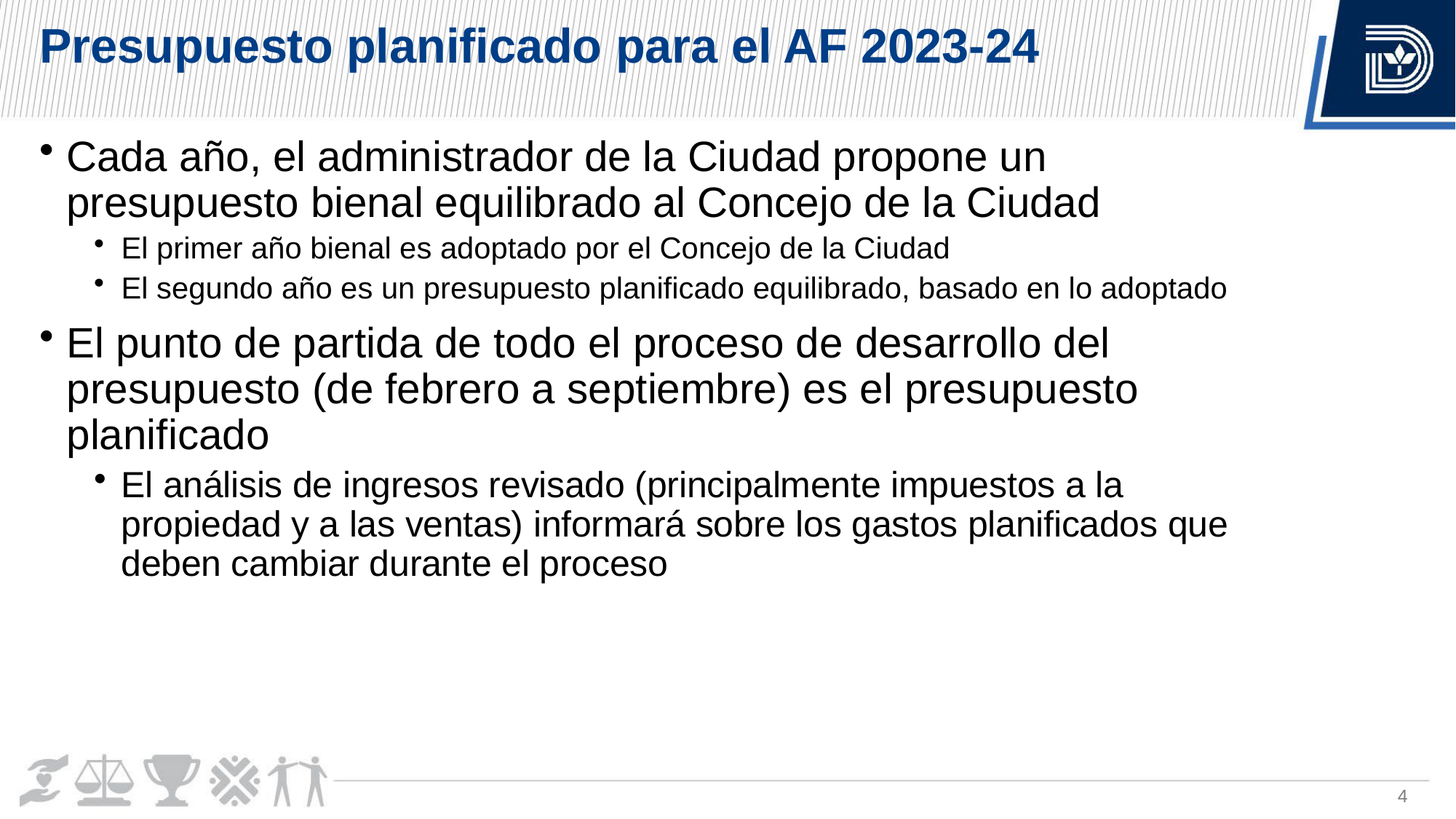

# Presupuesto planificado para el AF 2023-24
Cada año, el administrador de la Ciudad propone un presupuesto bienal equilibrado al Concejo de la Ciudad
El primer año bienal es adoptado por el Concejo de la Ciudad
El segundo año es un presupuesto planificado equilibrado, basado en lo adoptado
El punto de partida de todo el proceso de desarrollo del presupuesto (de febrero a septiembre) es el presupuesto planificado
El análisis de ingresos revisado (principalmente impuestos a la propiedad y a las ventas) informará sobre los gastos planificados que deben cambiar durante el proceso
4